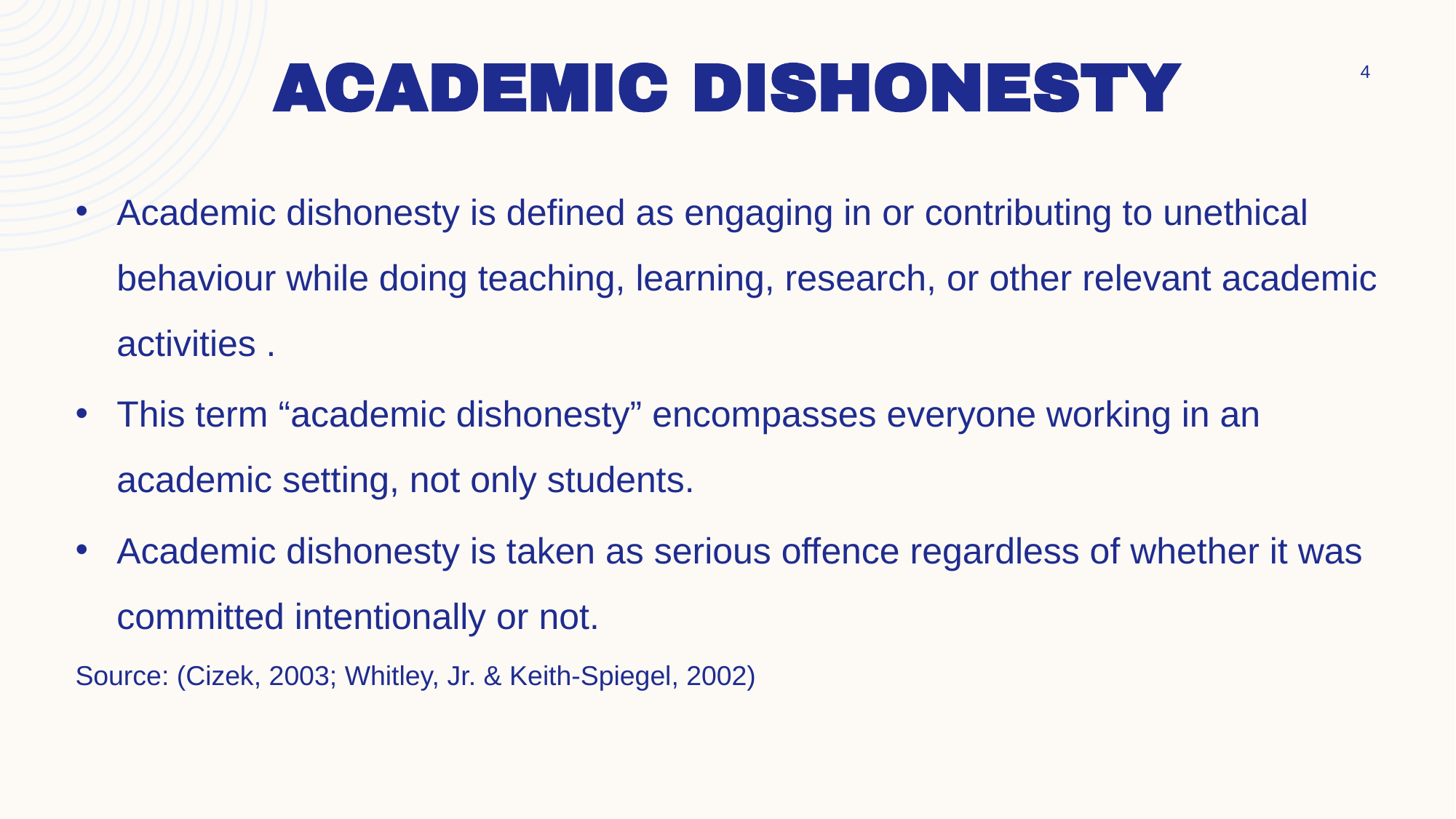

# Academic dishonesty
4
Academic dishonesty is defined as engaging in or contributing to unethical behaviour while doing teaching, learning, research, or other relevant academic activities .
This term “academic dishonesty” encompasses everyone working in an academic setting, not only students.
Academic dishonesty is taken as serious offence regardless of whether it was committed intentionally or not.
Source: (Cizek, 2003; Whitley, Jr. & Keith-Spiegel, 2002)